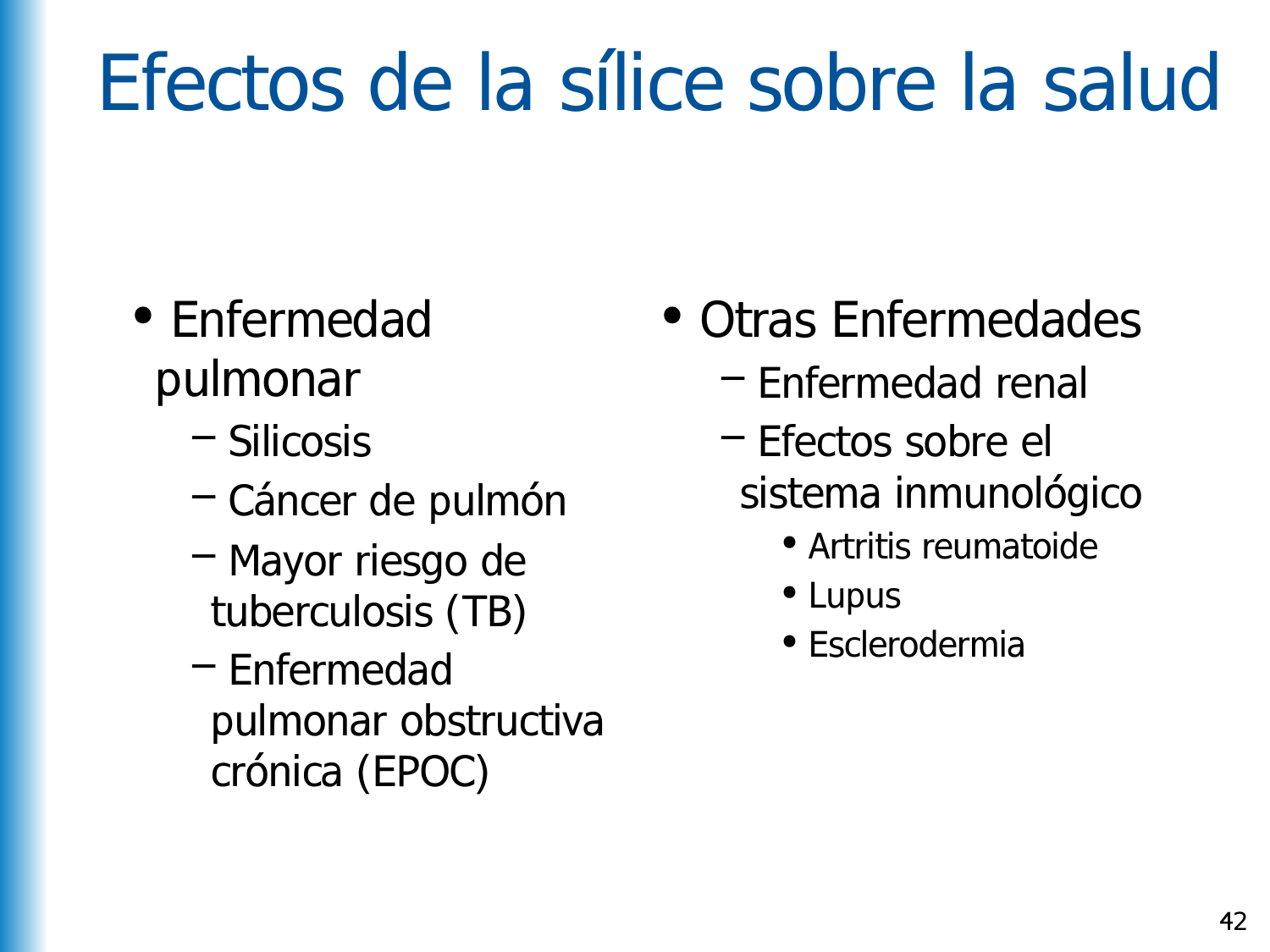

# Efectos de la sílice sobre la salud
 Enfermedad pulmonar
 Silicosis
 Cáncer de pulmón
 Mayor riesgo de tuberculosis (TB)
 Enfermedad pulmonar obstructiva crónica (EPOC)

 Otras Enfermedades
 Enfermedad renal
 Efectos sobre el sistema inmunológico
 Artritis reumatoide
 Lupus
 Esclerodermia

42